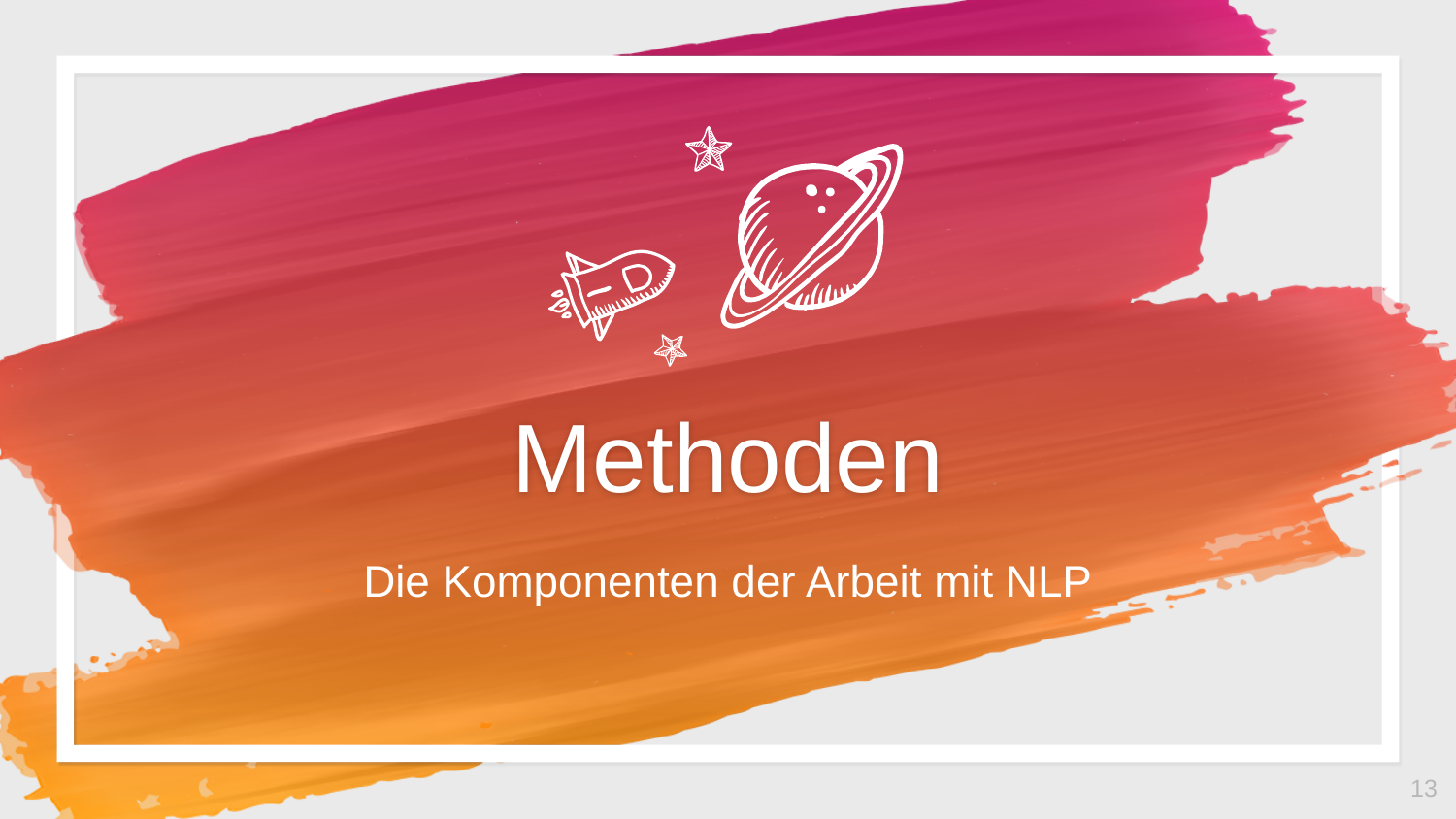

Methoden
Die Komponenten der Arbeit mit NLP
13